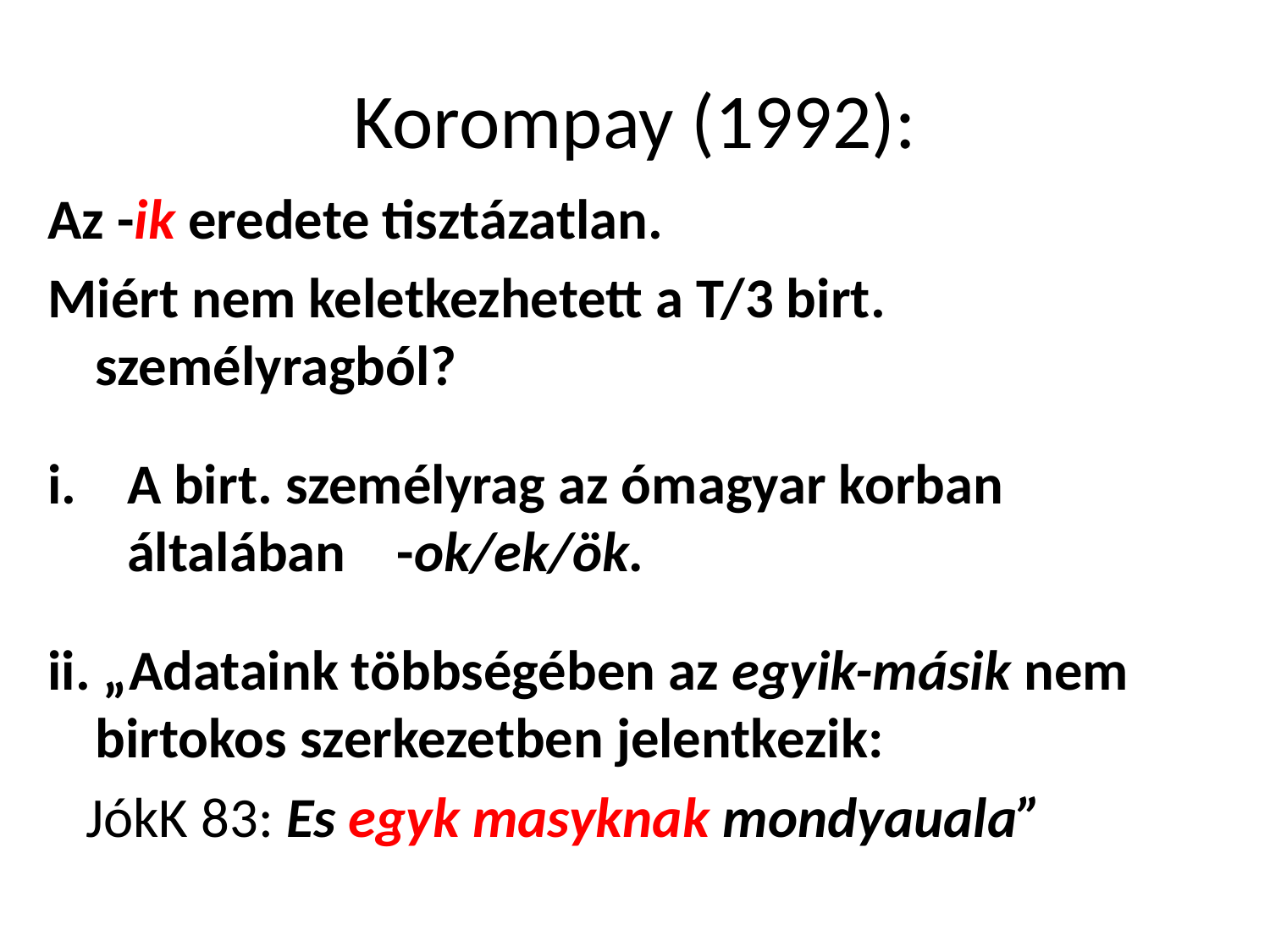

# Korompay (1992):
Az -ik eredete tisztázatlan.
Miért nem keletkezhetett a T/3 birt. személyragból?

A birt. személyrag az ómagyar korban általában    -ok/ek/ök.

ii. „Adataink többségében az egyik-másik nem birtokos szerkezetben jelentkezik:
   JókK 83: Es egyk masyknak mondyauala”